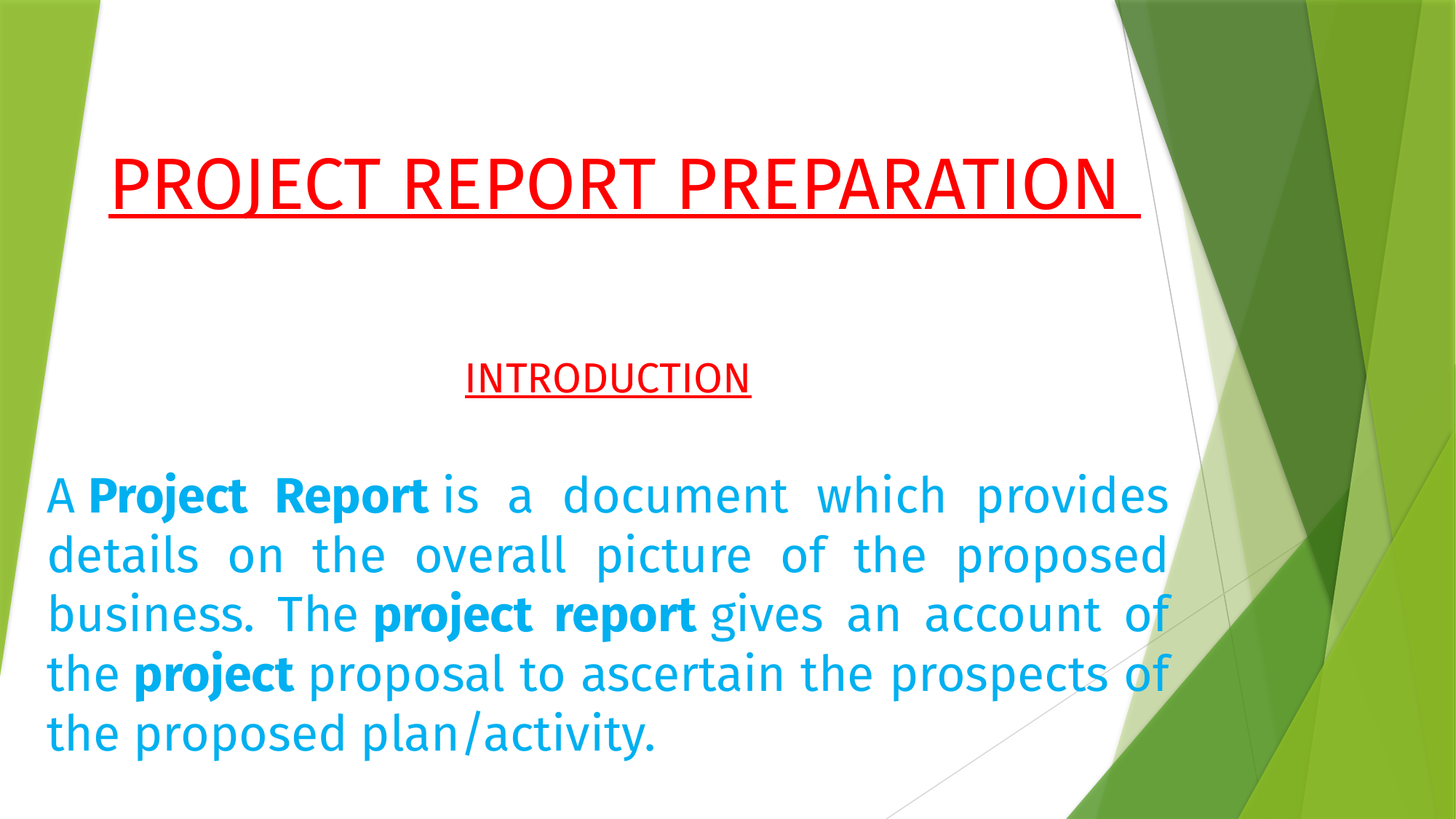

# PROJECT REPORT PREPARATION
INTRODUCTION

A Project Report is a document which provides details on the overall picture of the proposed business. The project report gives an account of the project proposal to ascertain the prospects of the proposed plan/activity.